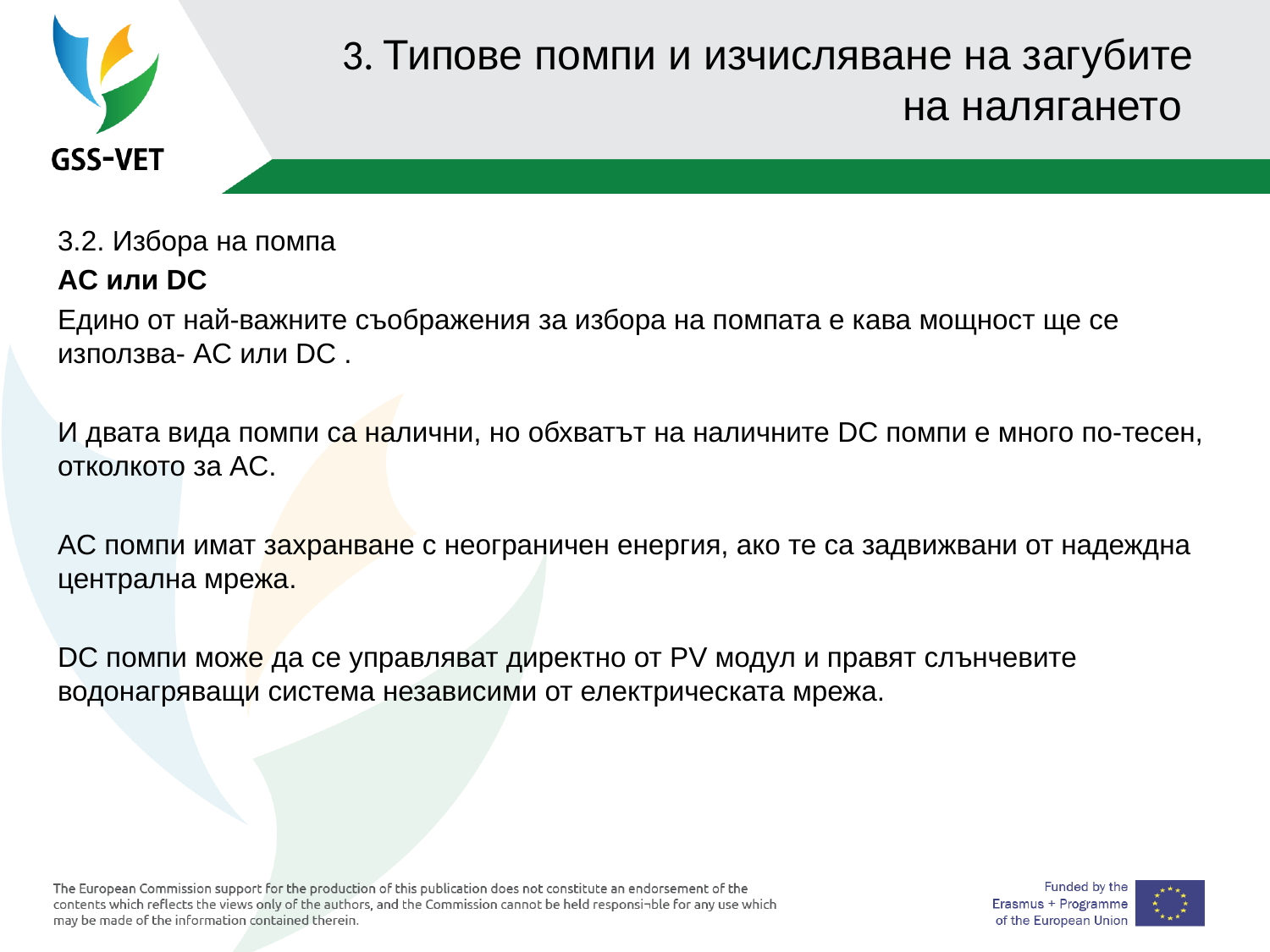

# 3. Типове помпи и изчисляване на загубите на налягането
3.2. Избора на помпа
AC или DC
Едино от най-важните съображения за избора на помпата е кава мощност ще се използва- AC или DC .

И двата вида помпи са налични, но обхватът на наличните DC помпи е много по-тесен, отколкото за AC.

AC помпи имат захранване с неограничен енергия, ако те са задвижвани от надеждна централна мрежа.

DC помпи може да се управляват директно от PV модул и правят слънчевите водонагряващи система независими от електрическата мрежа.